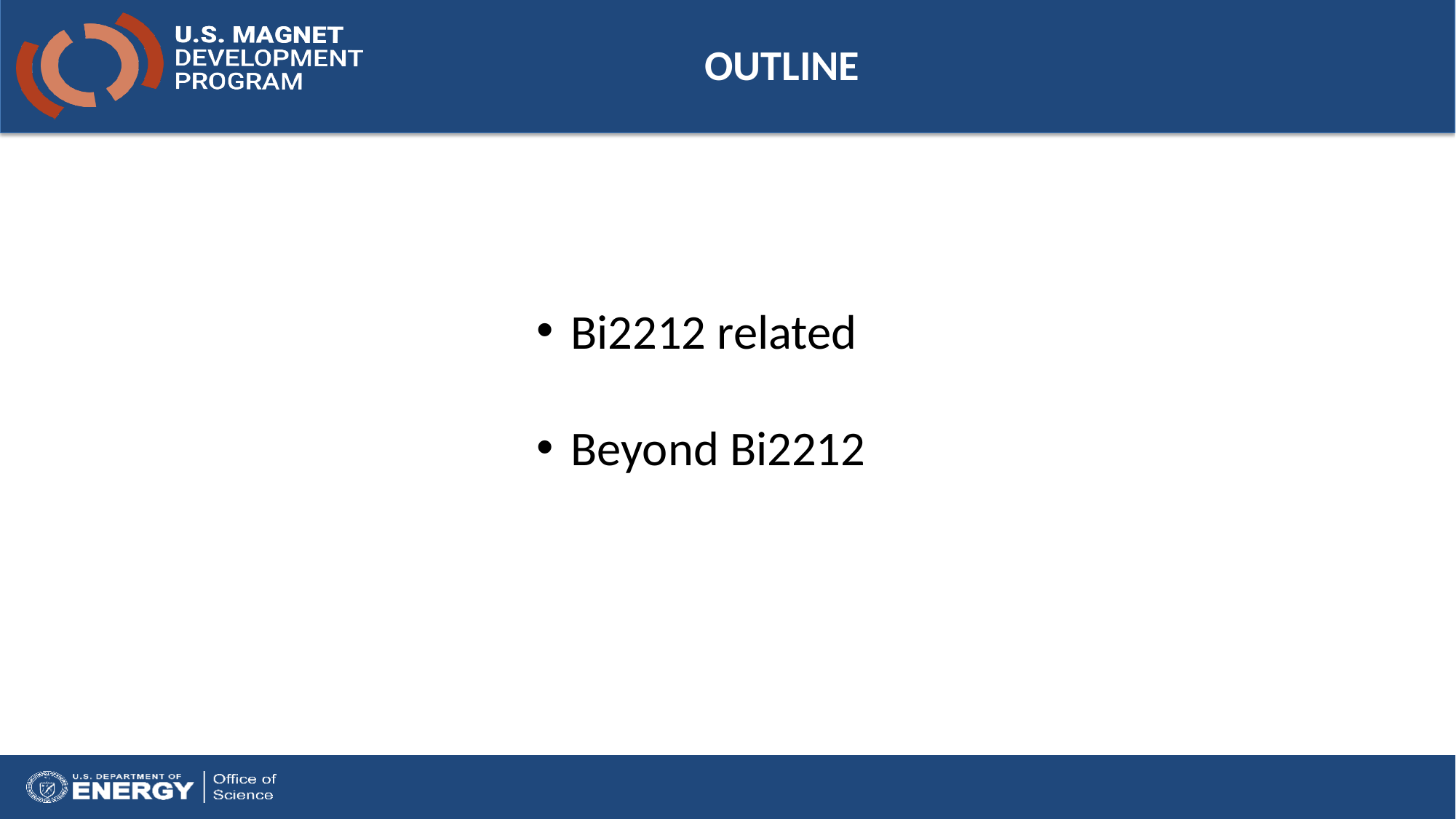

# OUTLINE

Bi2212 related

Beyond Bi2212

US MPD TAC meeting
2